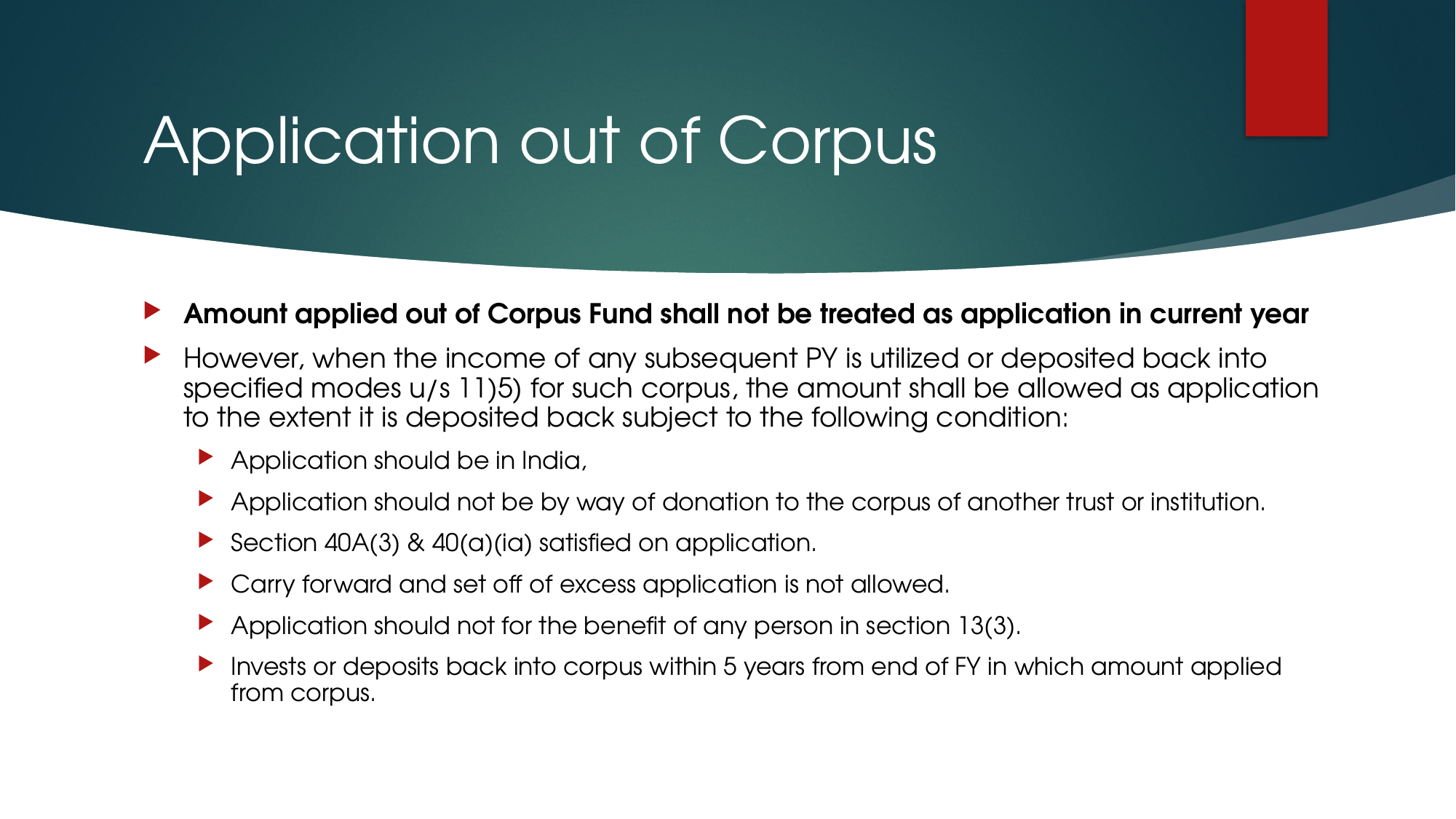

# Application out of Corpus

Amount applied out of Corpus Fund shall not be treated as application in current year
However, when the income of any subsequent PY is utilized or deposited back into specified modes u/s 11)5) for such corpus, the amount shall be allowed as application to the extent it is deposited back subject to the following condition:
Application should be in India,
Application should not be by way of donation to the corpus of another trust or institution.
Section 40A(3) & 40(a)(ia) satisfied on application.
Carry forward and set off of excess application is not allowed.
Application should not for the benefit of any person in section 13(3).
Invests or deposits back into corpus within 5 years from end of FY in which amount applied from corpus.